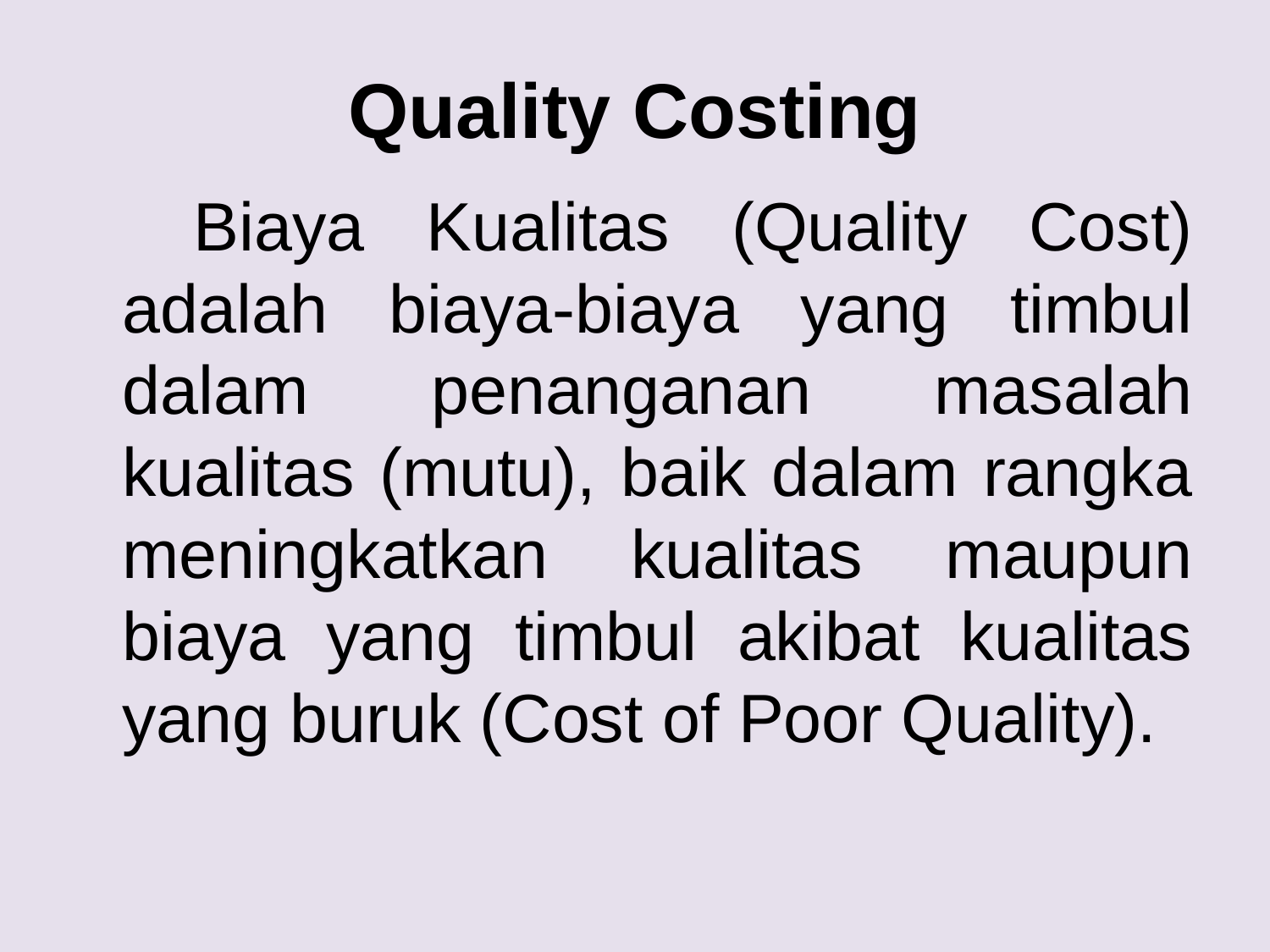

# Quality Costing
  Biaya Kualitas (Quality Cost) adalah biaya-biaya yang timbul dalam penanganan masalah kualitas (mutu), baik dalam rangka meningkatkan kualitas maupun biaya yang timbul akibat kualitas yang buruk (Cost of Poor Quality).